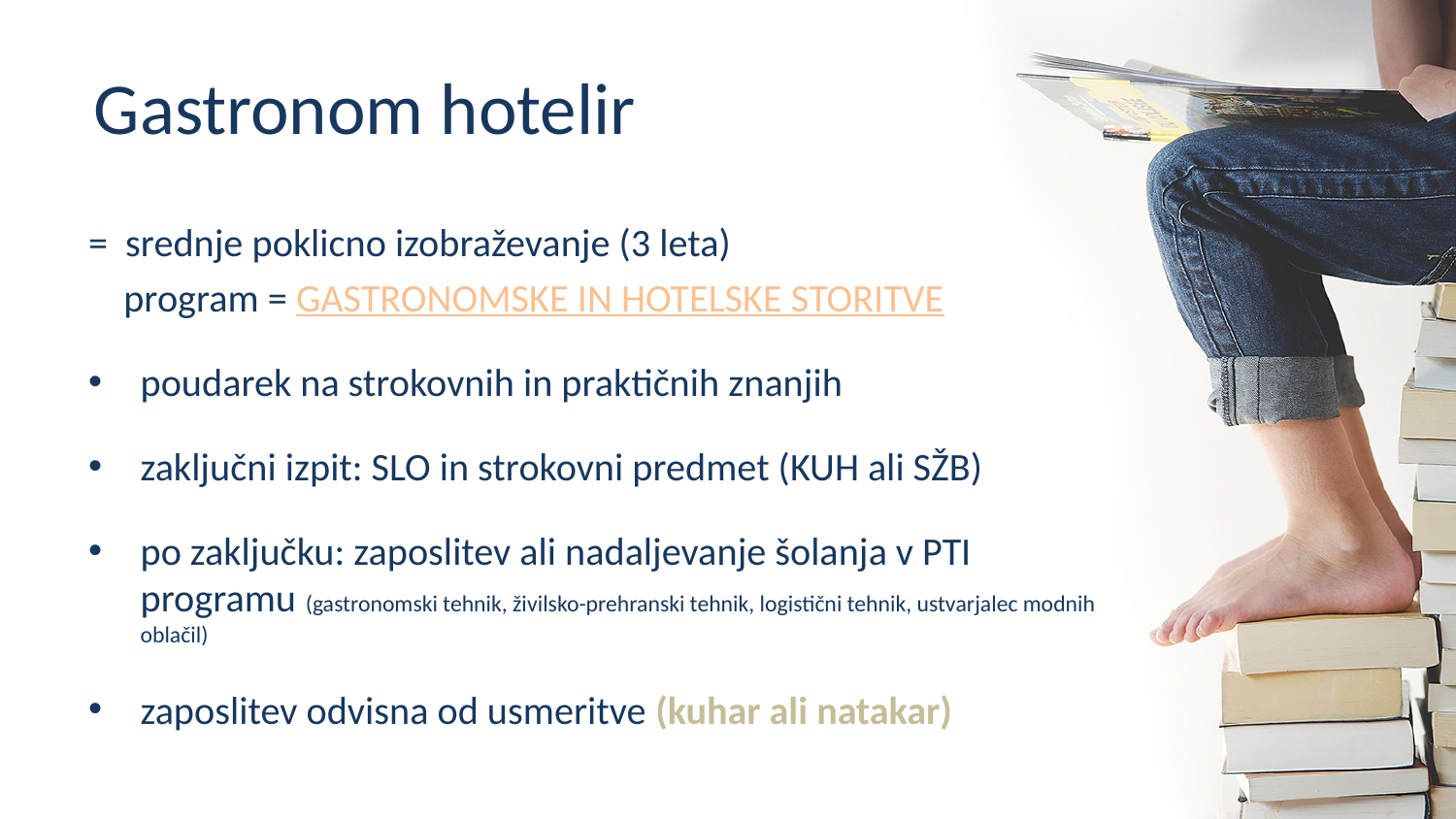

# Gastronom hotelir
=  srednje poklicno izobraževanje (3 leta)
    program = GASTRONOMSKE IN HOTELSKE STORITVE

poudarek na strokovnih in praktičnih znanjih

zaključni izpit: SLO in strokovni predmet (KUH ali SŽB)

po zaključku: zaposlitev ali nadaljevanje šolanja v PTI programu (gastronomski tehnik, živilsko-prehranski tehnik, logistični tehnik, ustvarjalec modnih oblačil)

zaposlitev odvisna od usmeritve (kuhar ali natakar)